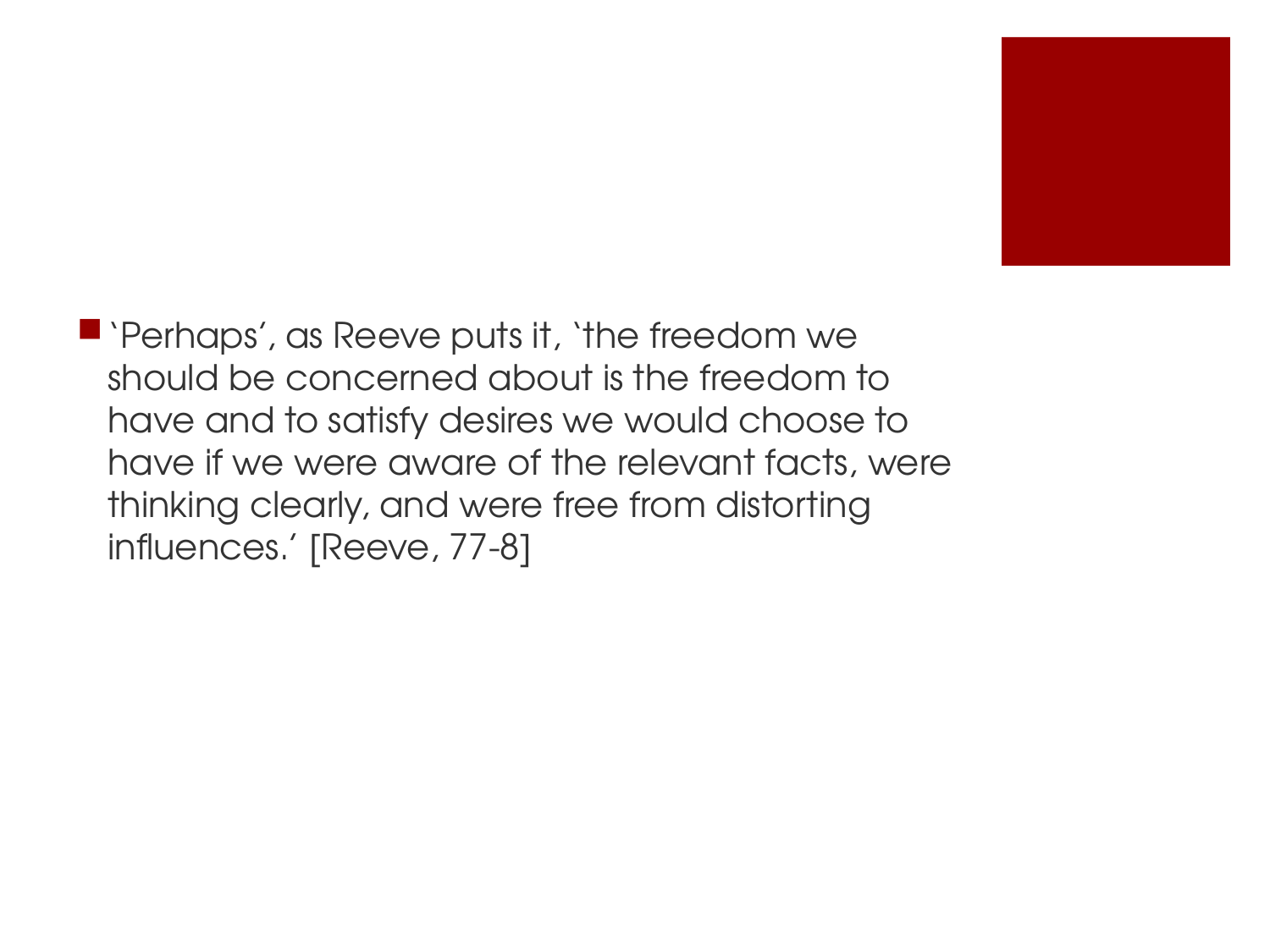

#
‘Perhaps’, as Reeve puts it, ‘the freedom we should be concerned about is the freedom to have and to satisfy desires we would choose to have if we were aware of the relevant facts, were thinking clearly, and were free from distorting influences.’ [Reeve, 77-8]